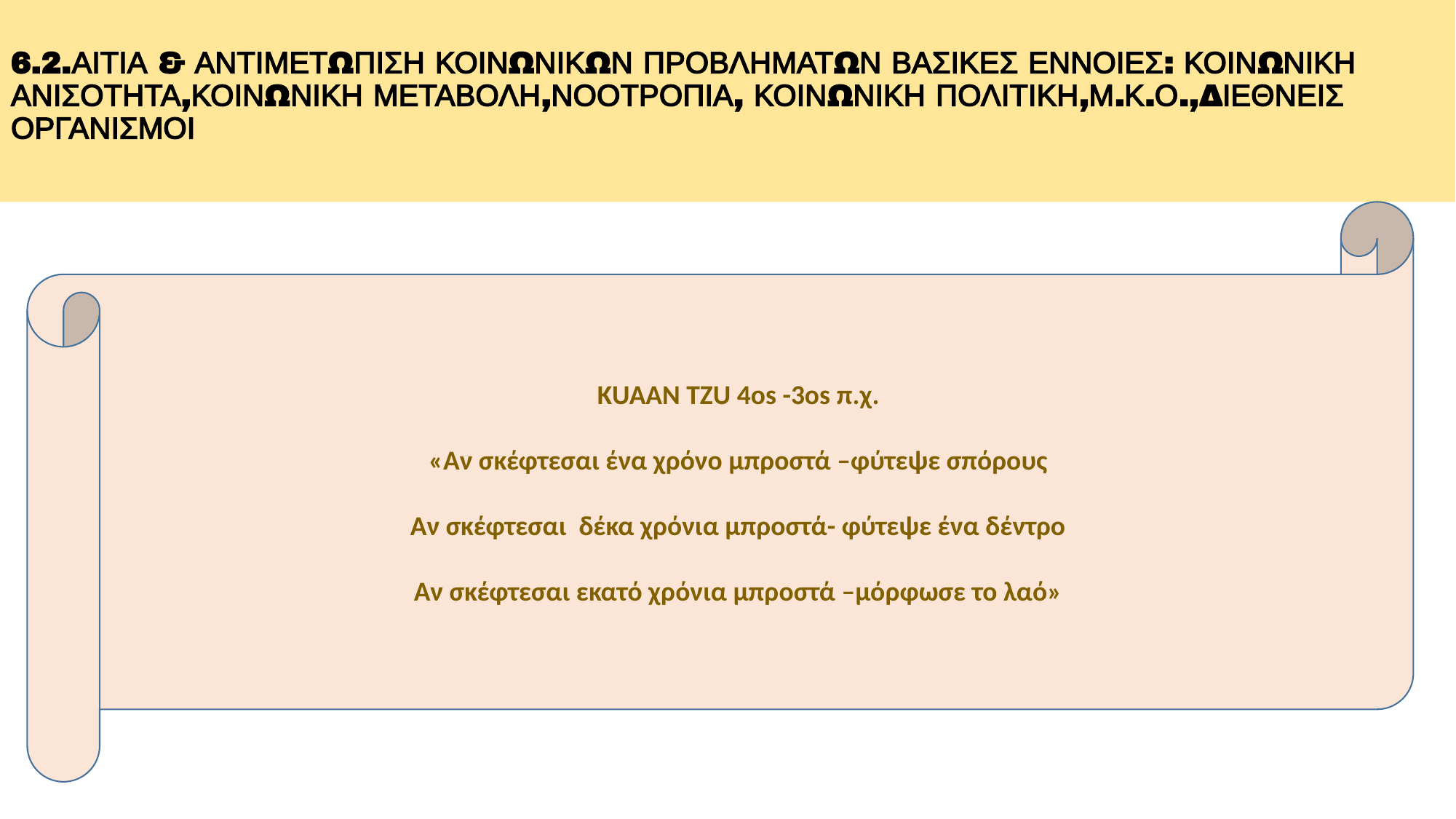

# 6.2.ΑΙΤΙΑ & ΑΝΤΙΜΕΤΩΠΙΣΗ ΚΟΙΝΩΝΙΚΩΝ ΠΡΟΒΛΗΜΑΤΩΝ ΒΑΣΙΚΕΣ ΕΝΝΟΙΕΣ: ΚΟΙΝΩΝΙΚΗ ΑΝΙΣΟΤΗΤΑ,ΚΟΙΝΩΝΙΚΗ ΜΕΤΑΒΟΛΗ,ΝΟΟΤΡΟΠΙΑ, ΚΟΙΝΩΝΙΚΗ ΠΟΛΙΤΙΚΗ,Μ.Κ.Ο.,ΔΙΕΘΝΕΙΣ ΟΡΓΑΝΙΣΜΟΙ
ΚUAAN TZU 4os -3os π.χ.

«Αν σκέφτεσαι ένα χρόνο μπροστά –φύτεψε σπόρους

Αν σκέφτεσαι  δέκα χρόνια μπροστά- φύτεψε ένα δέντρο

Αν σκέφτεσαι εκατό χρόνια μπροστά –μόρφωσε το λαό»